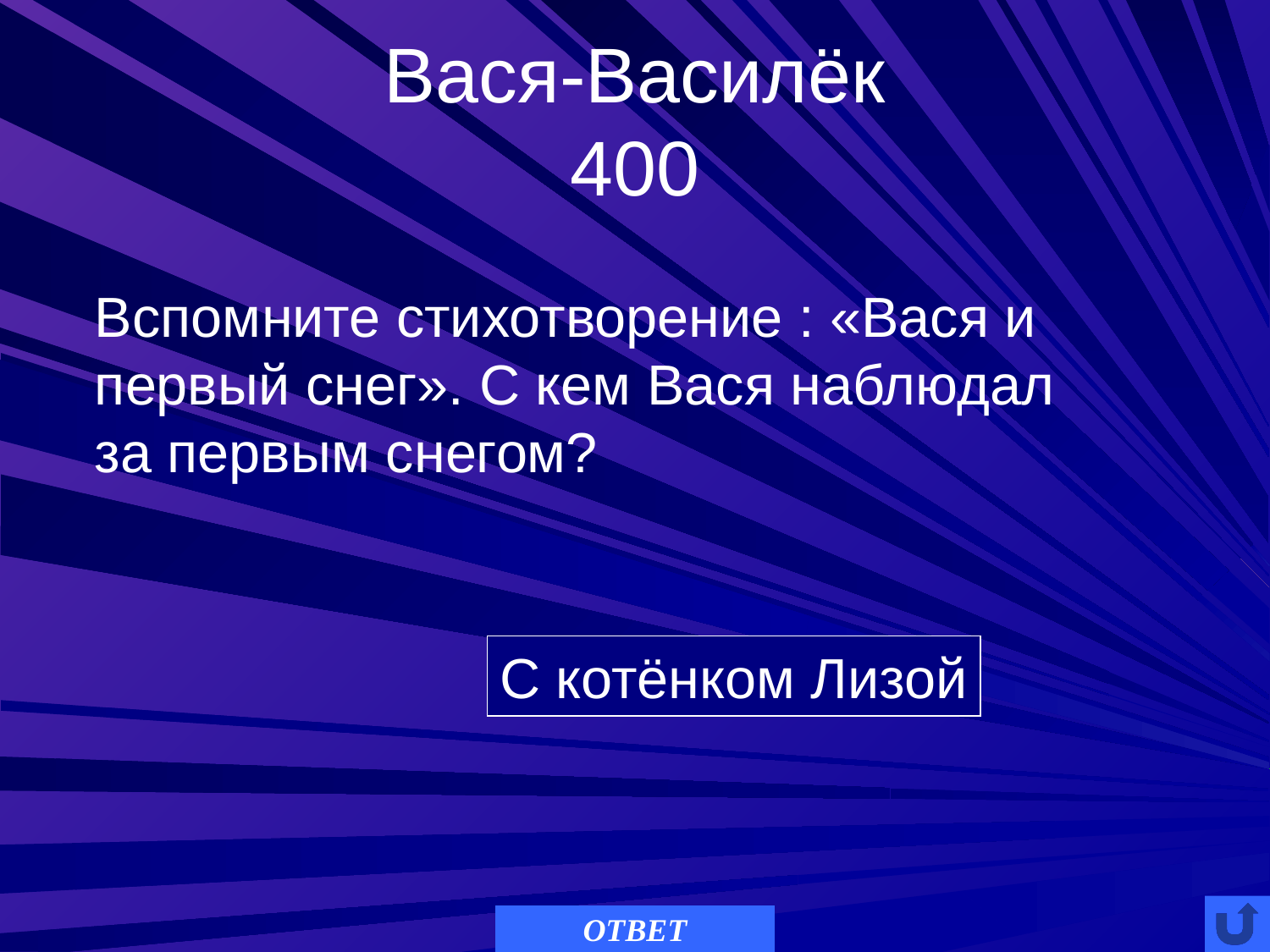

# Вася-Василёк 400
Вспомните стихотворение : «Вася и первый снег». С кем Вася наблюдал за первым снегом?
С котёнком Лизой

ОТВЕТ